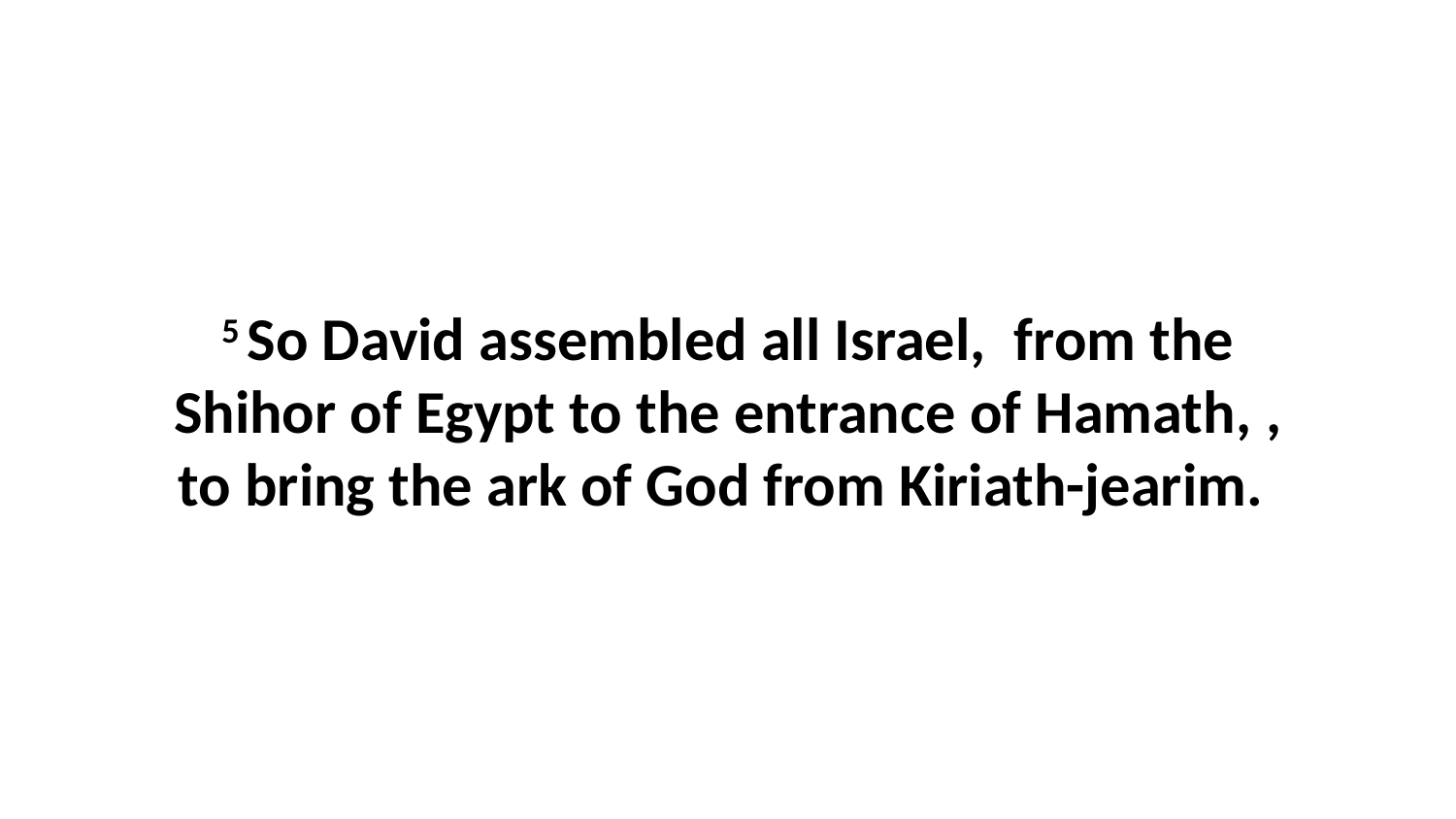

5 So David assembled all Israel,  from the Shihor of Egypt to the entrance of Hamath, , to bring the ark of God from Kiriath-jearim.